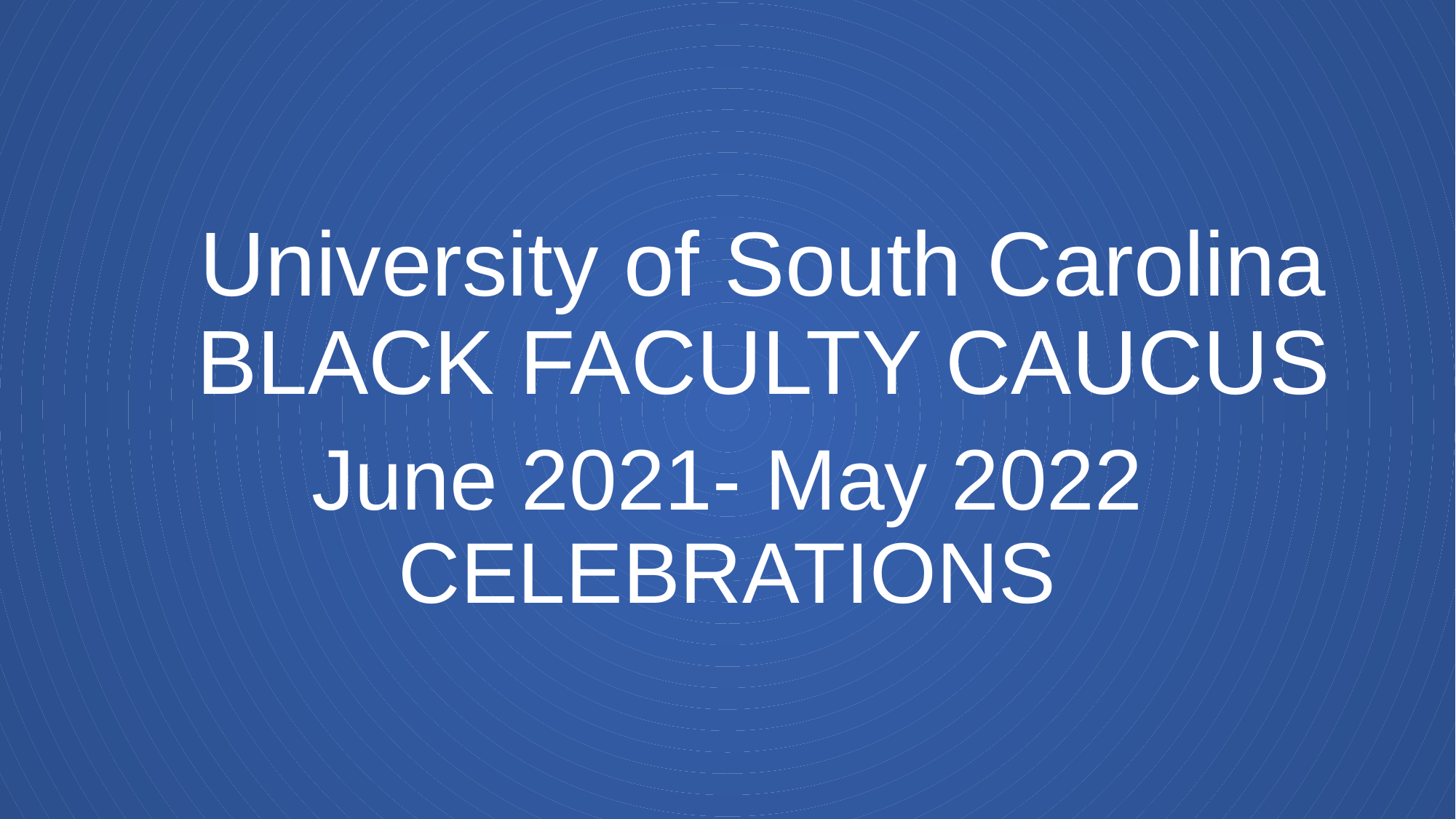

# University of South Carolina BLACK FACULTY CAUCUS
June 2021- May 2022 CELEBRATIONS